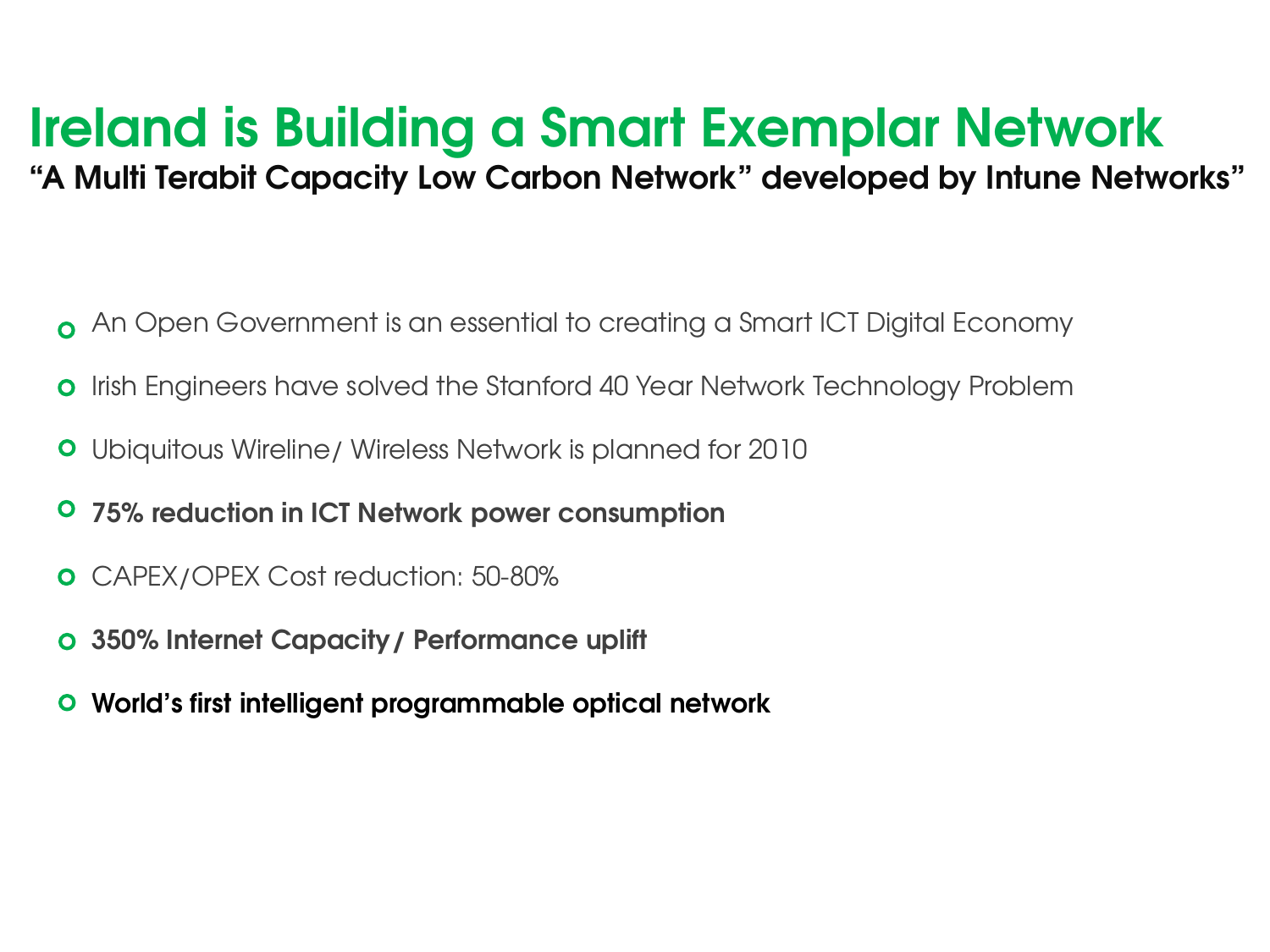

An Open Government is an essential to creating a Smart ICT Digital Economy

Irish Engineers have solved the Stanford 40 Year Network Technology Problem

Ubiquitous Wireline/ Wireless Network is planned for 2010

75% reduction in ICT Network power consumption

CAPEX/OPEX Cost reduction: 50-80%

350% Internet Capacity/ Performance uplift

World’s first intelligent programmable optical network

Ireland is Building a Smart Exemplar Network
“A Multi Terabit Capacity Low Carbon Network” developed by Intune Networks”